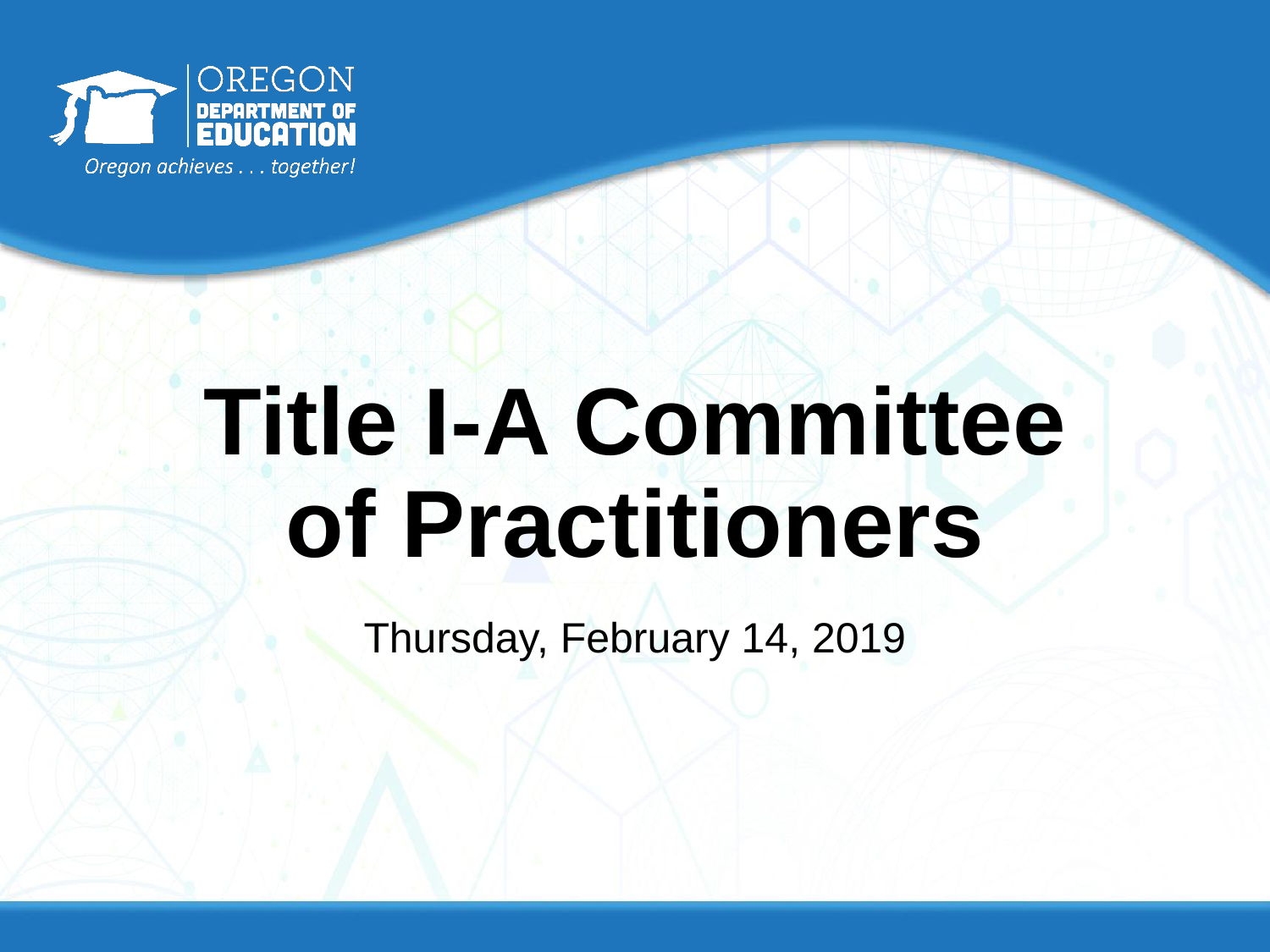

# Title I-A Committee of Practitioners
Thursday, February 14, 2019